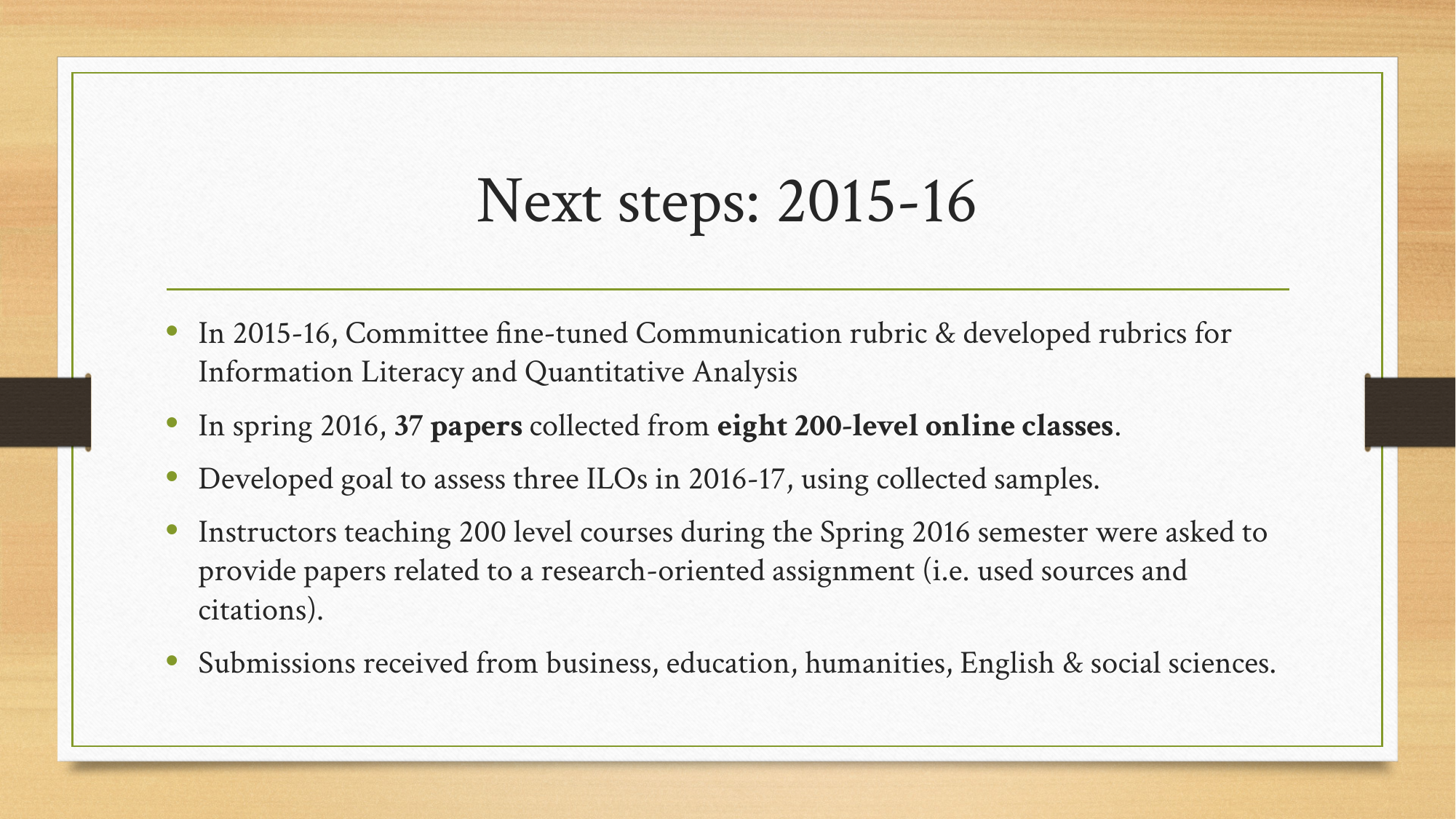

# Next steps: 2015-16
In 2015-16, Committee fine-tuned Communication rubric & developed rubrics for Information Literacy and Quantitative Analysis
In spring 2016, 37 papers collected from eight 200-level online classes.
Developed goal to assess three ILOs in 2016-17, using collected samples.
Instructors teaching 200 level courses during the Spring 2016 semester were asked to provide papers related to a research-oriented assignment (i.e. used sources and citations).
Submissions received from business, education, humanities, English & social sciences.